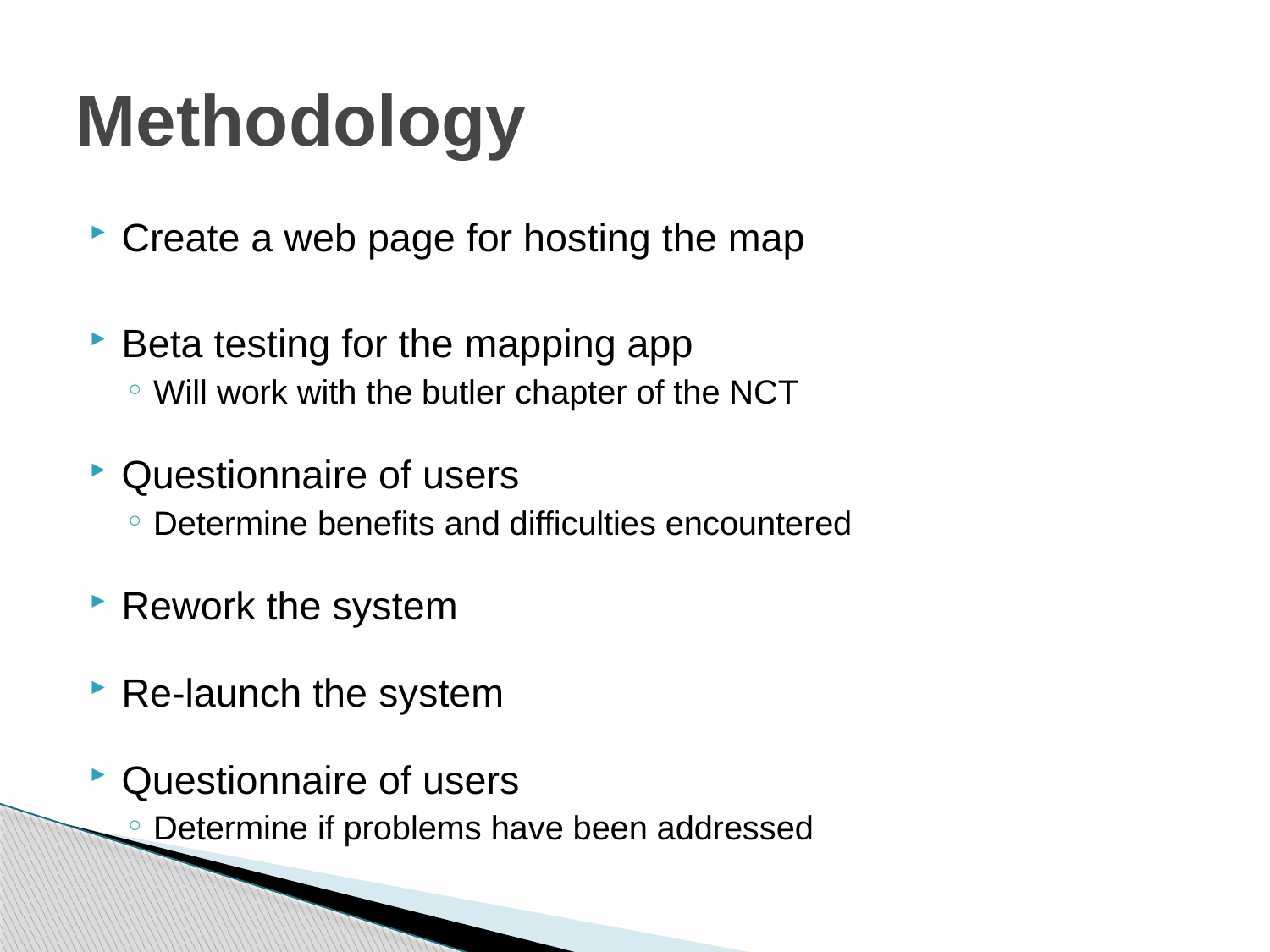

# Methodology
Create a web page for hosting the map

Beta testing for the mapping app
Will work with the butler chapter of the NCT

Questionnaire of users
Determine benefits and difficulties encountered

Rework the system

Re-launch the system

Questionnaire of users
Determine if problems have been addressed